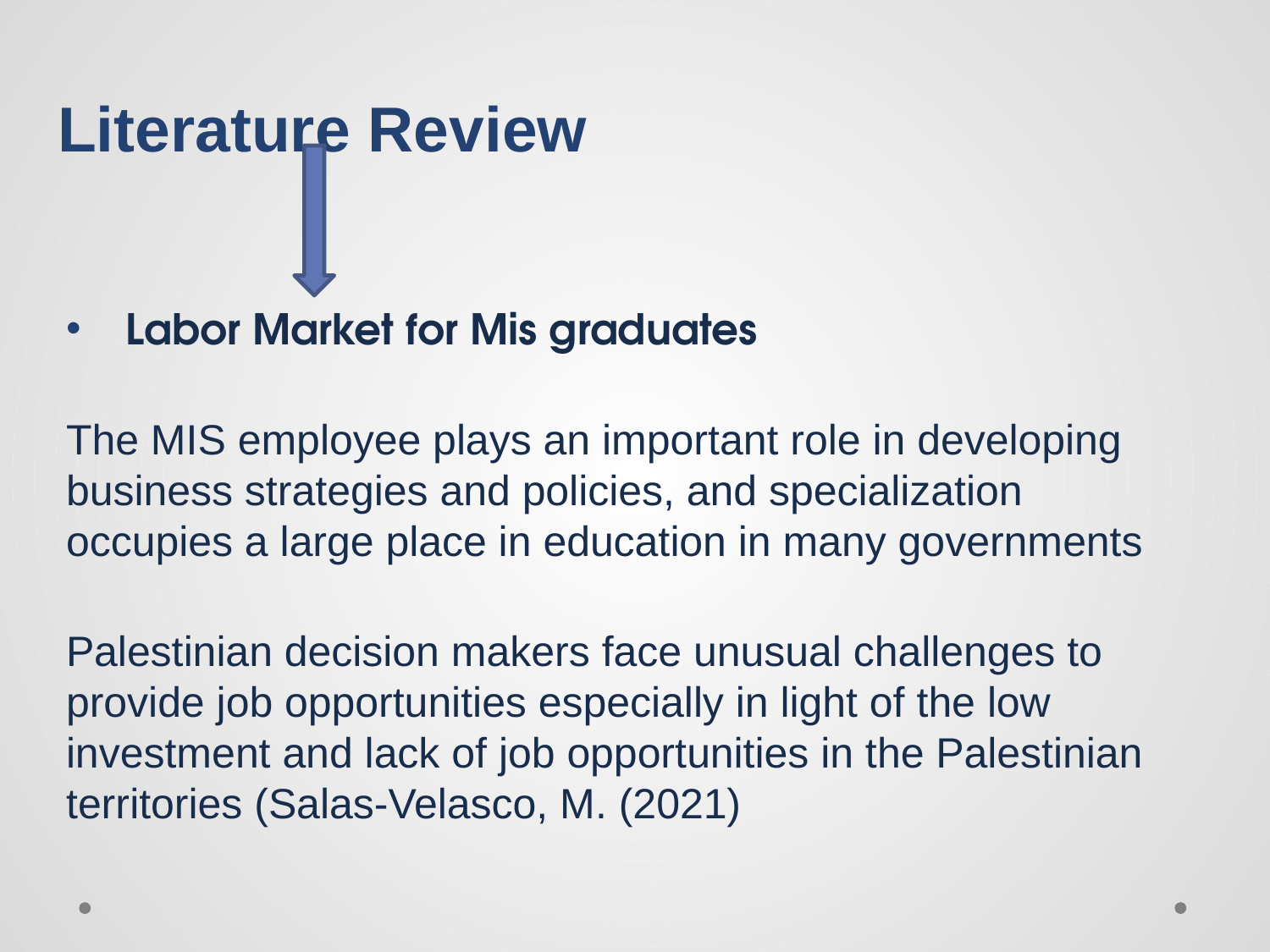

# Literature Review

 Labor Market for Mis graduates
The MIS employee plays an important role in developing business strategies and policies, and specialization occupies a large place in education in many governments
Palestinian decision makers face unusual challenges to provide job opportunities especially in light of the low investment and lack of job opportunities in the Palestinian territories (Salas-Velasco, M. (2021)